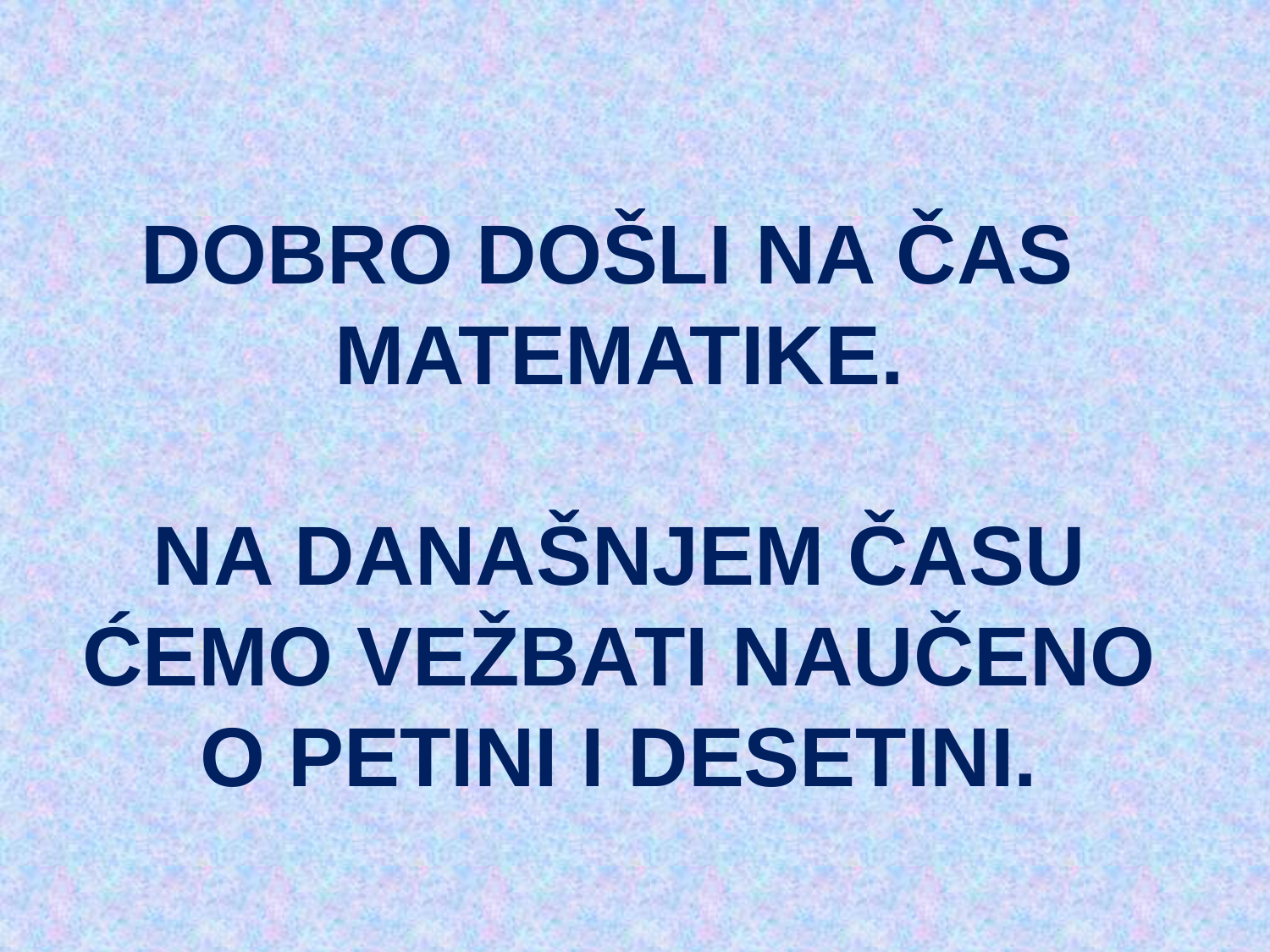

# Dobro došli na čas  matematike. Na današnjem času ćemo vežbati naučeno o PEtini i DESETini.